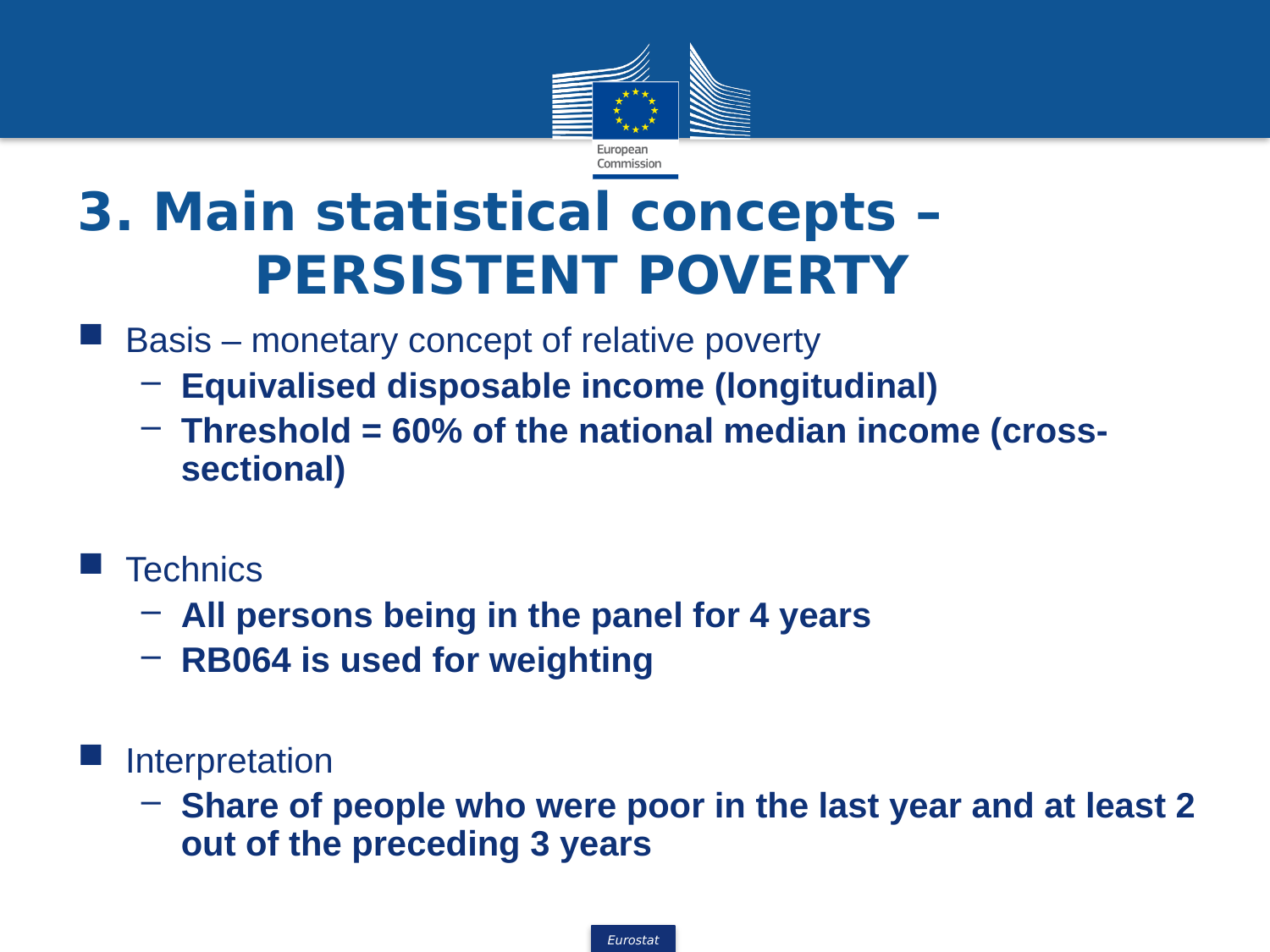

# 3. Main statistical concepts – PERSISTENT POVERTY
Basis – monetary concept of relative poverty
Equivalised disposable income (longitudinal)
Threshold = 60% of the national median income (cross-sectional)

Technics
All persons being in the panel for 4 years
RB064 is used for weighting

Interpretation
Share of people who were poor in the last year and at least 2 out of the preceding 3 years